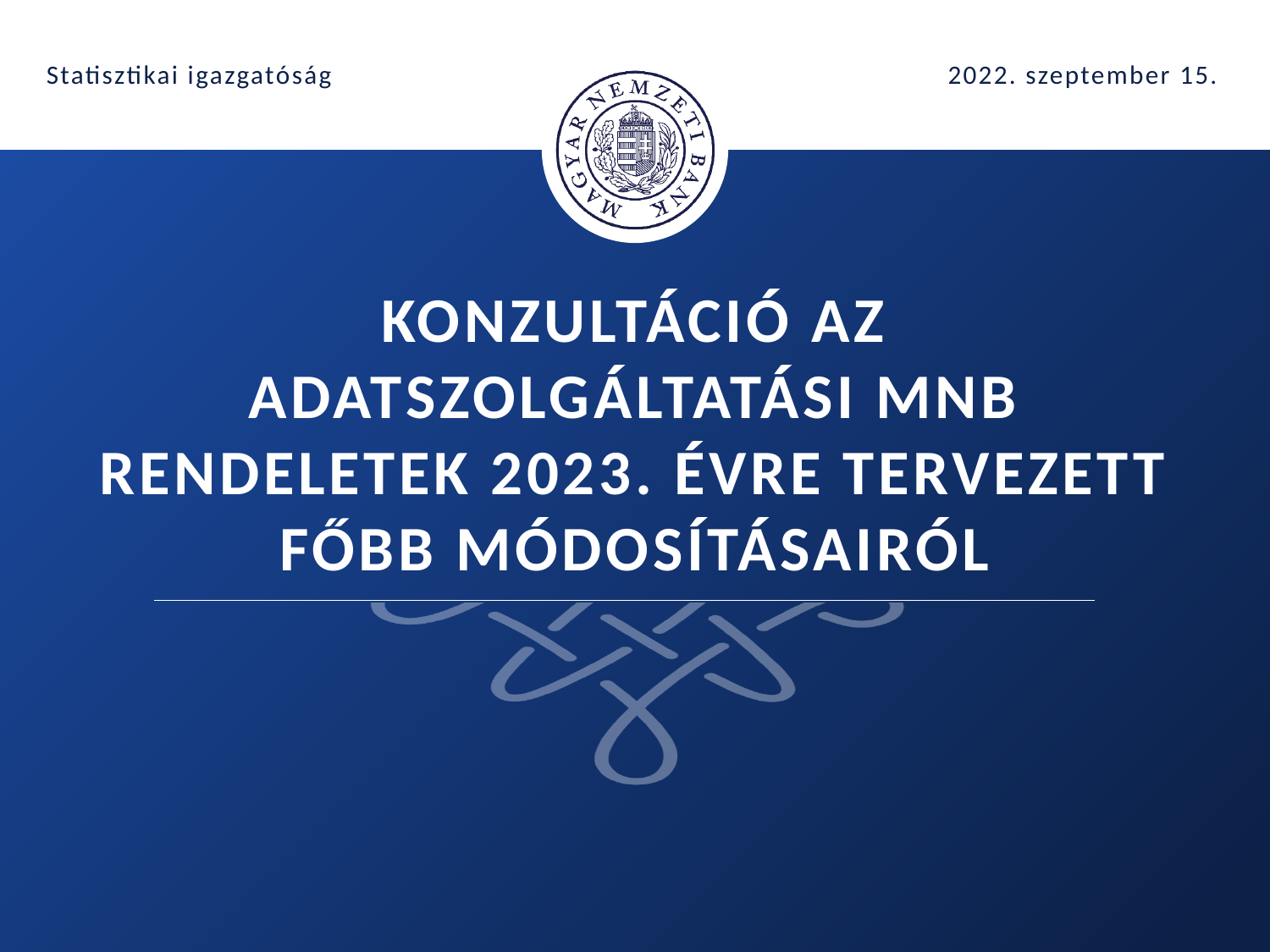

Statisztikai igazgatóság
2022. szeptember 15.
# Konzultáció az adatszolgáltatási MNB rendeletek 2023. évre tervezett főbb módosításairól